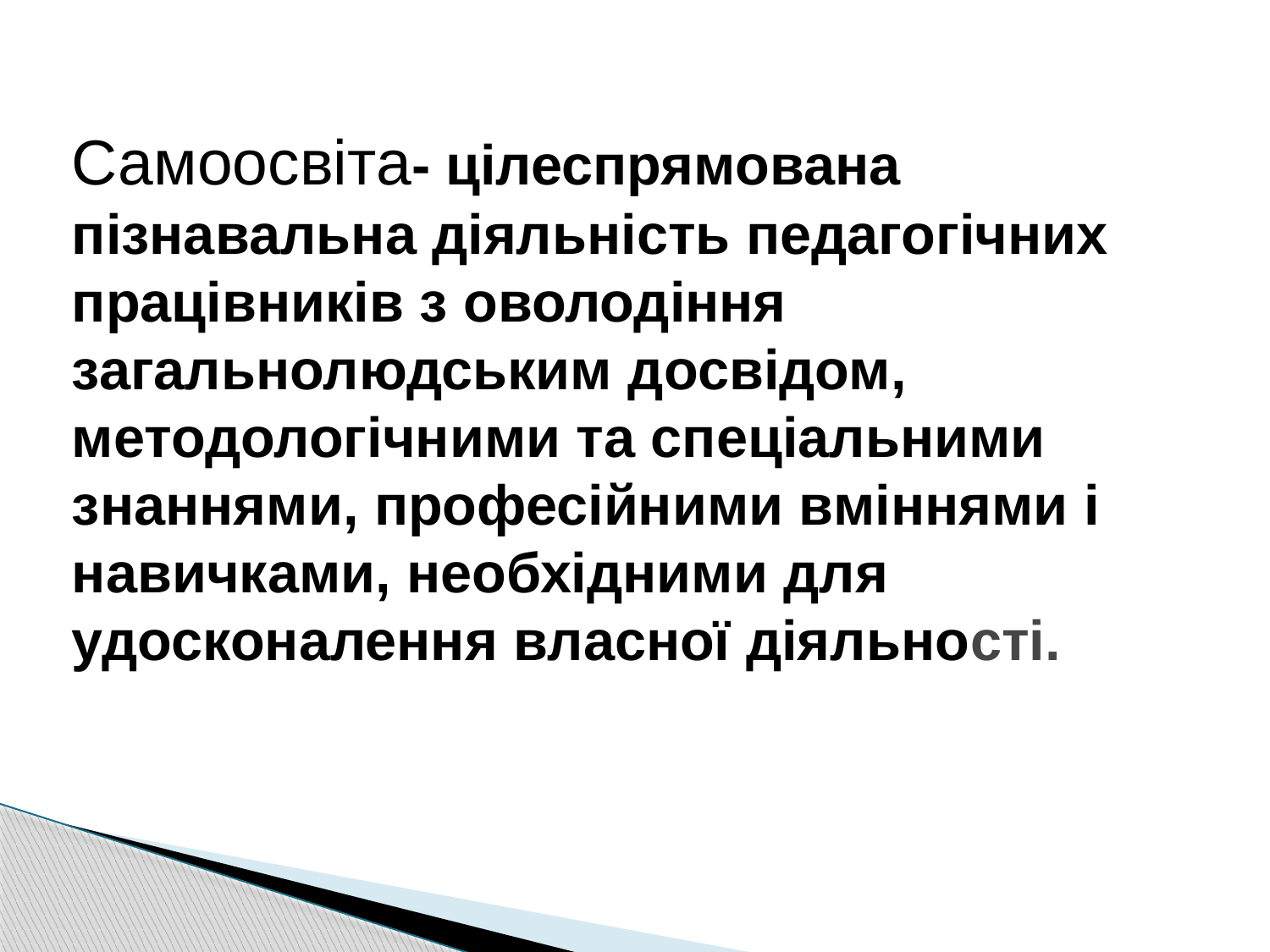

# Самоосвіта- цілеспрямована пізнавальна діяльність педагогічних працівників з оволодіння загальнолюдським досвідом, методологічними та спеціальними знаннями, професійними вміннями і навичками, необхідними для удосконалення власної діяльності.